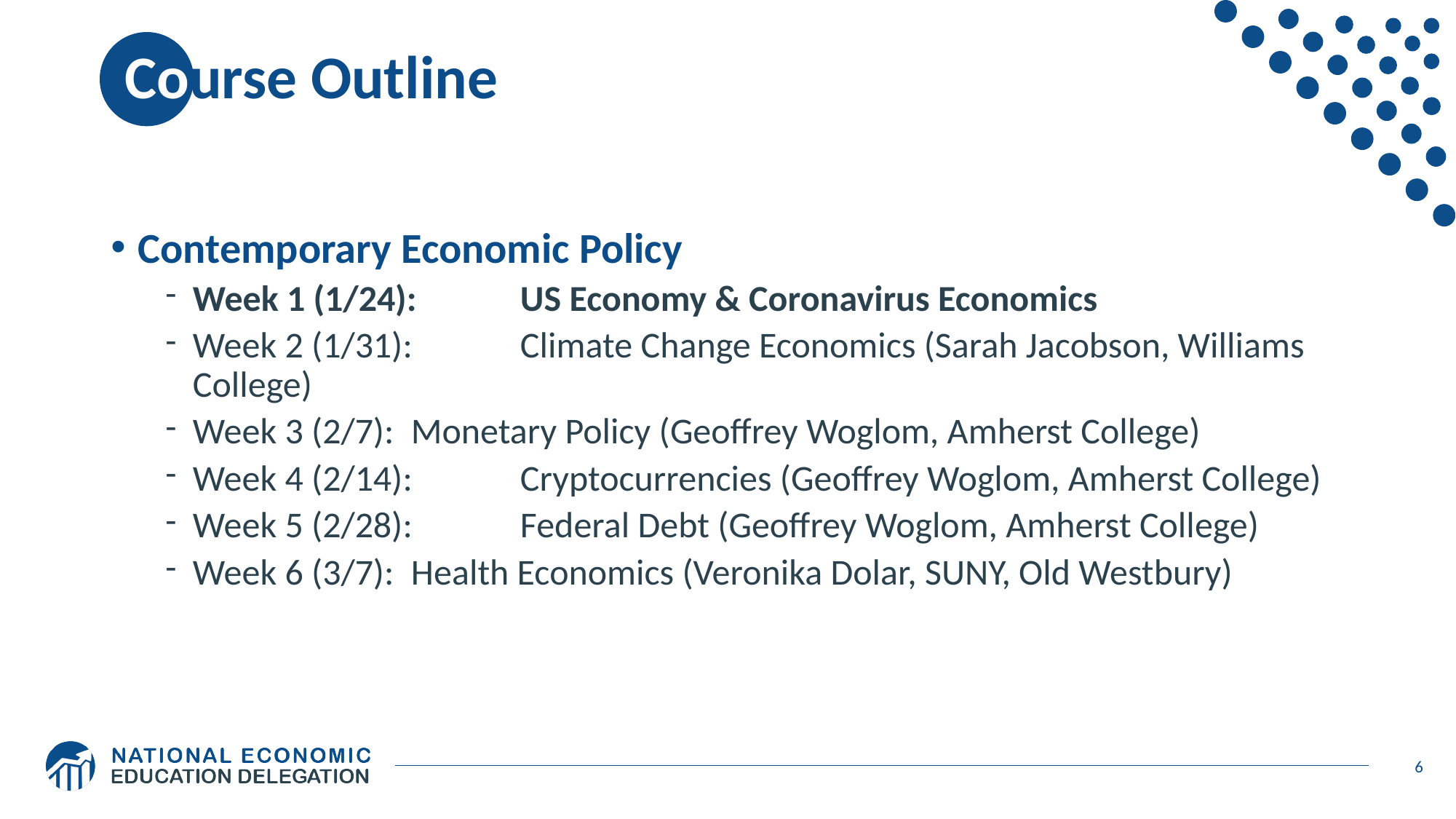

# Course Outline
Contemporary Economic Policy
Week 1 (1/24): 	US Economy & Coronavirus Economics
Week 2 (1/31): 	Climate Change Economics (Sarah Jacobson, Williams College)
Week 3 (2/7): 	Monetary Policy (Geoffrey Woglom, Amherst College)
Week 4 (2/14): 	Cryptocurrencies (Geoffrey Woglom, Amherst College)
Week 5 (2/28):	Federal Debt (Geoffrey Woglom, Amherst College)
Week 6 (3/7):	Health Economics (Veronika Dolar, SUNY, Old Westbury)
6